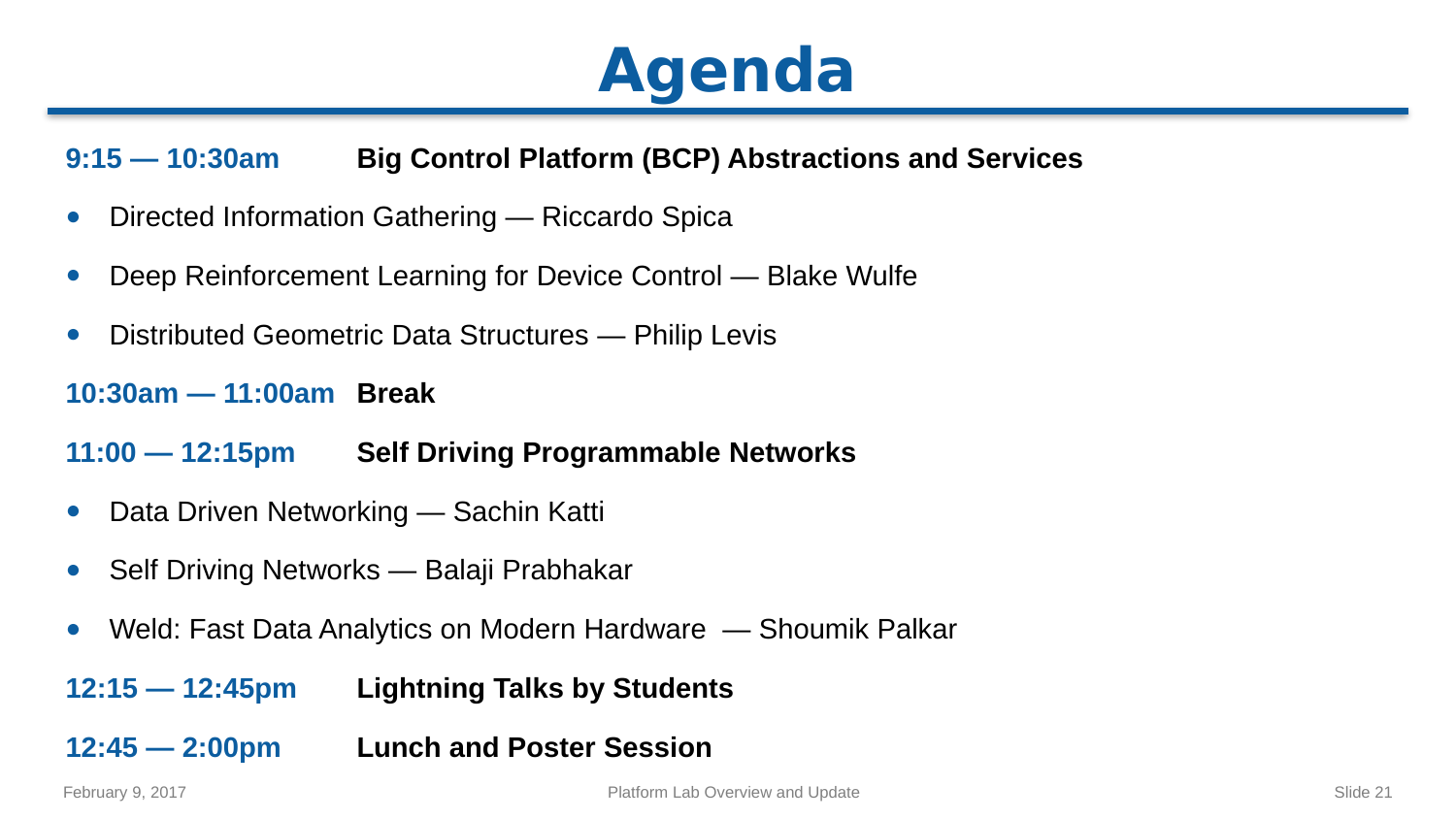

# Agenda
9:15 — 10:30am	Big Control Platform (BCP) Abstractions and Services
Directed Information Gathering — Riccardo Spica
Deep Reinforcement Learning for Device Control — Blake Wulfe
Distributed Geometric Data Structures — Philip Levis
10:30am — 11:00am	Break
11:00 — 12:15pm	Self Driving Programmable Networks
Data Driven Networking — Sachin Katti
Self Driving Networks — Balaji Prabhakar
Weld: Fast Data Analytics on Modern Hardware  — Shoumik Palkar
12:15 — 12:45pm	Lightning Talks by Students
12:45 — 2:00pm	Lunch and Poster Session
February 9, 2017
Platform Lab Overview and Update
Slide 21